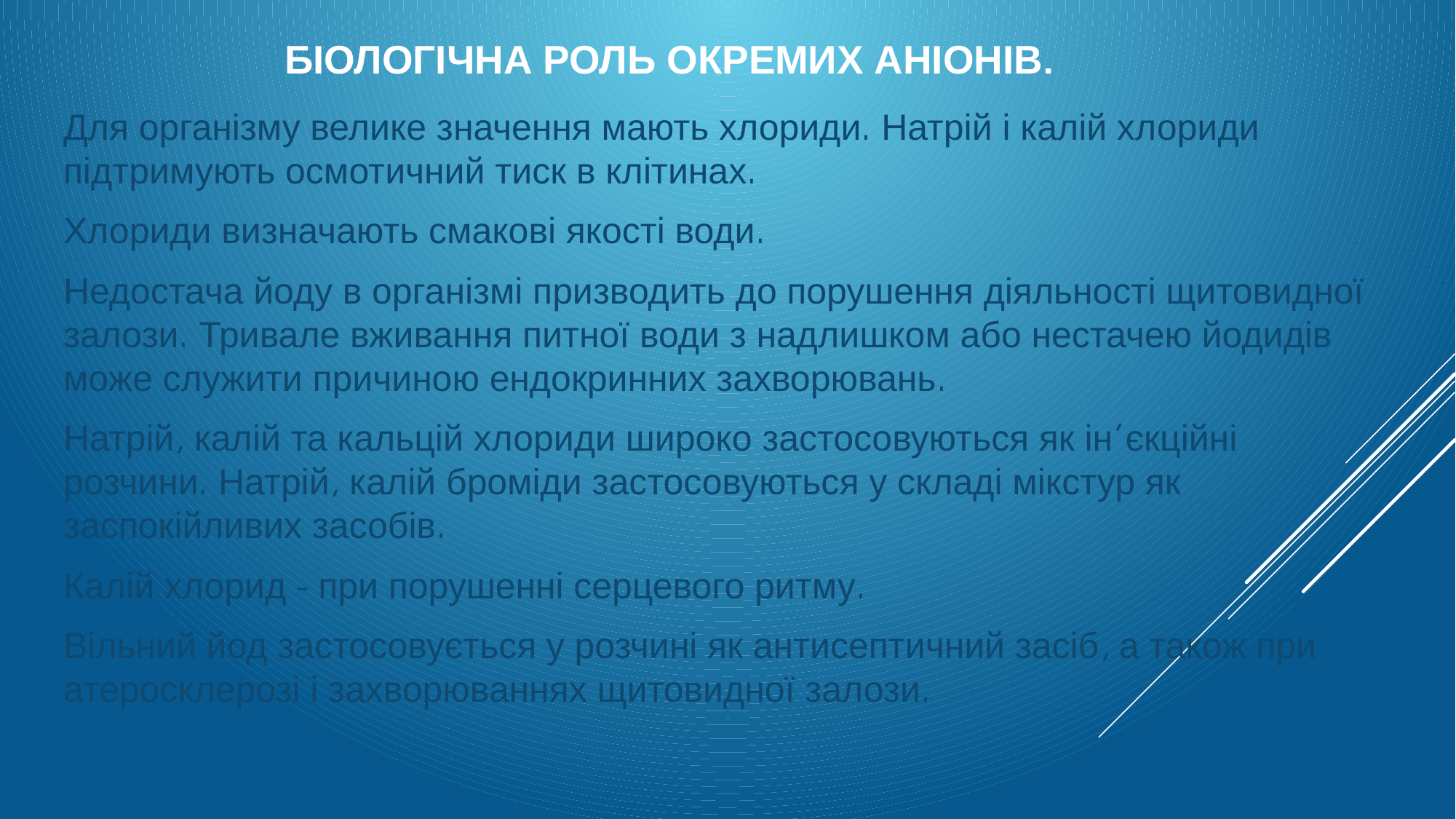

# Біологічна роль окремих аніонів.
Для організму велике значення мають хлориди. Натрій і калій хлориди підтримують осмотичний тиск в клітинах.
Хлориди визначають смакові якості води.
Недостача йоду в організмі призводить до порушення діяльності щитовидної залози. Тривале вживання питної води з надлишком або нестачею йодидів може служити причиною ендокринних захворювань.
Натрій, калій та кальцій хлориди широко застосовуються як ін’єкційні розчини. Натрій, калій броміди застосовуються у складі мікстур як заспокійливих засобів.
Калій хлорид - при порушенні серцевого ритму.
Вільний йод застосовується у розчині як антисептичний засіб, а також при атеросклерозі і захворюваннях щитовидної залози.